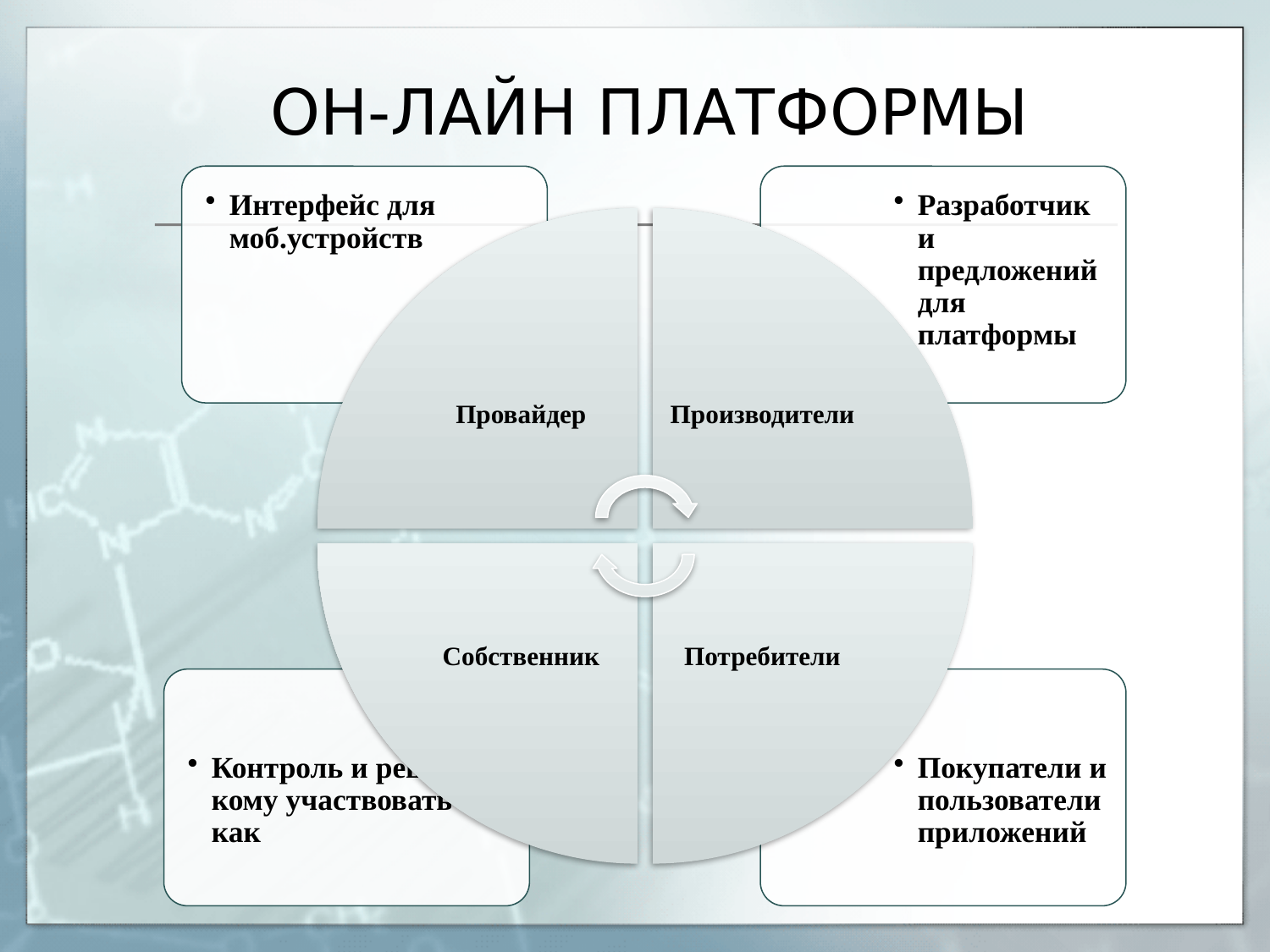

# ОН-ЛАЙН ПЛАТФОРМЫ
Покупатели и пользователи приложений
Контроль и решение кому участвовать и как
Разработчики предложений для платформы
Интерфейс для моб.устройств
Провайдер
Производители
Потребители
Собственник